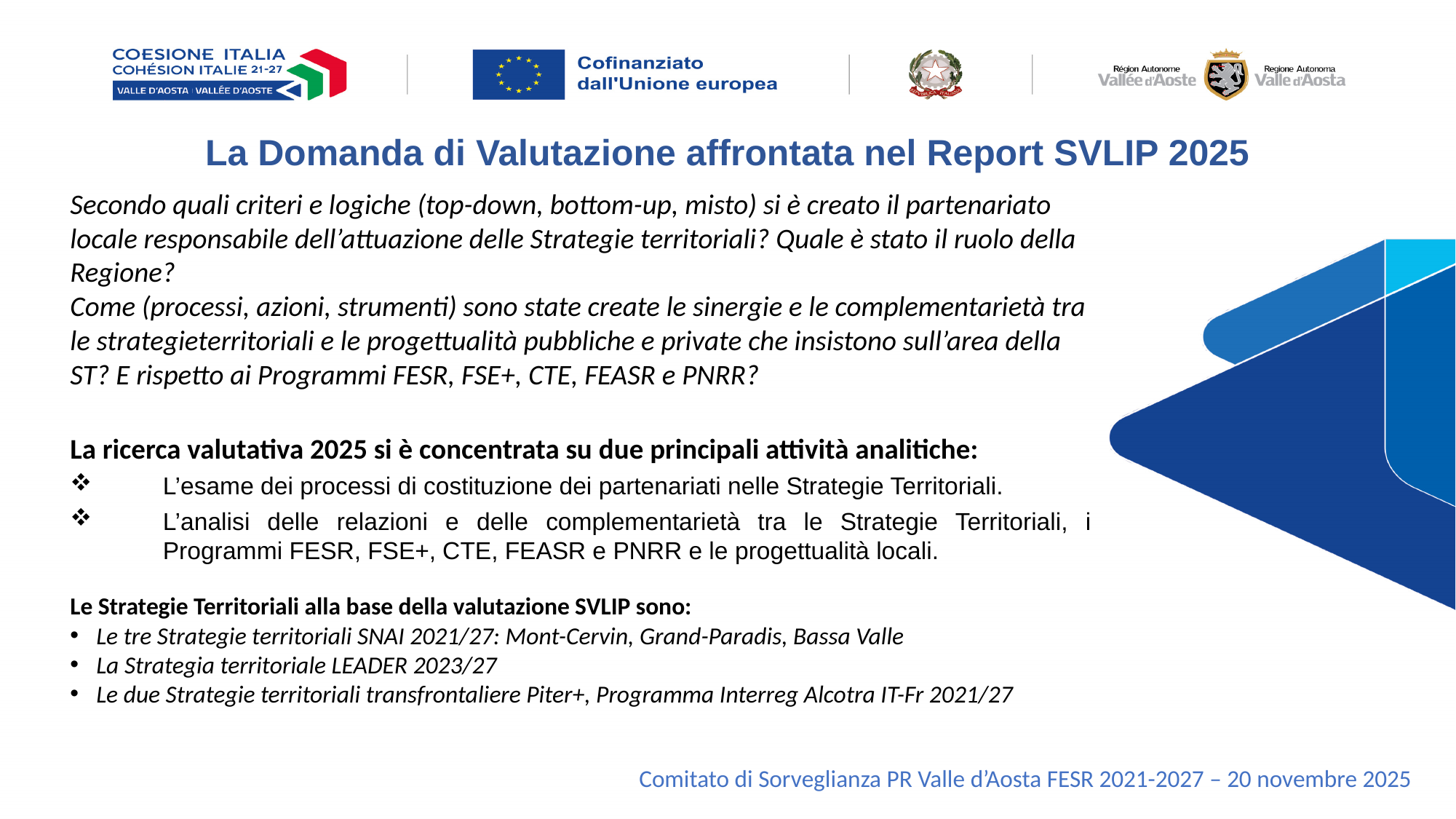

# La Domanda di Valutazione affrontata nel Report SVLIP 2025
Secondo quali criteri e logiche (top-down, bottom-up, misto) si è creato il partenariato locale responsabile dell’attuazione delle Strategie territoriali? Quale è stato il ruolo della Regione?
Come (processi, azioni, strumenti) sono state create le sinergie e le complementarietà tra le strategieterritoriali e le progettualità pubbliche e private che insistono sull’area della ST? E rispetto ai Programmi FESR, FSE+, CTE, FEASR e PNRR?
La ricerca valutativa 2025 si è concentrata su due principali attività analitiche:
L’esame dei processi di costituzione dei partenariati nelle Strategie Territoriali.
L’analisi delle relazioni e delle complementarietà tra le Strategie Territoriali, i Programmi FESR, FSE+, CTE, FEASR e PNRR e le progettualità locali.

Le Strategie Territoriali alla base della valutazione SVLIP sono:
Le tre Strategie territoriali SNAI 2021/27: Mont-Cervin, Grand-Paradis, Bassa Valle
La Strategia territoriale LEADER 2023/27
Le due Strategie territoriali transfrontaliere Piter+, Programma Interreg Alcotra IT-Fr 2021/27
Comitato di Sorveglianza PR Valle d’Aosta FESR 2021-2027 – 20 novembre 2025